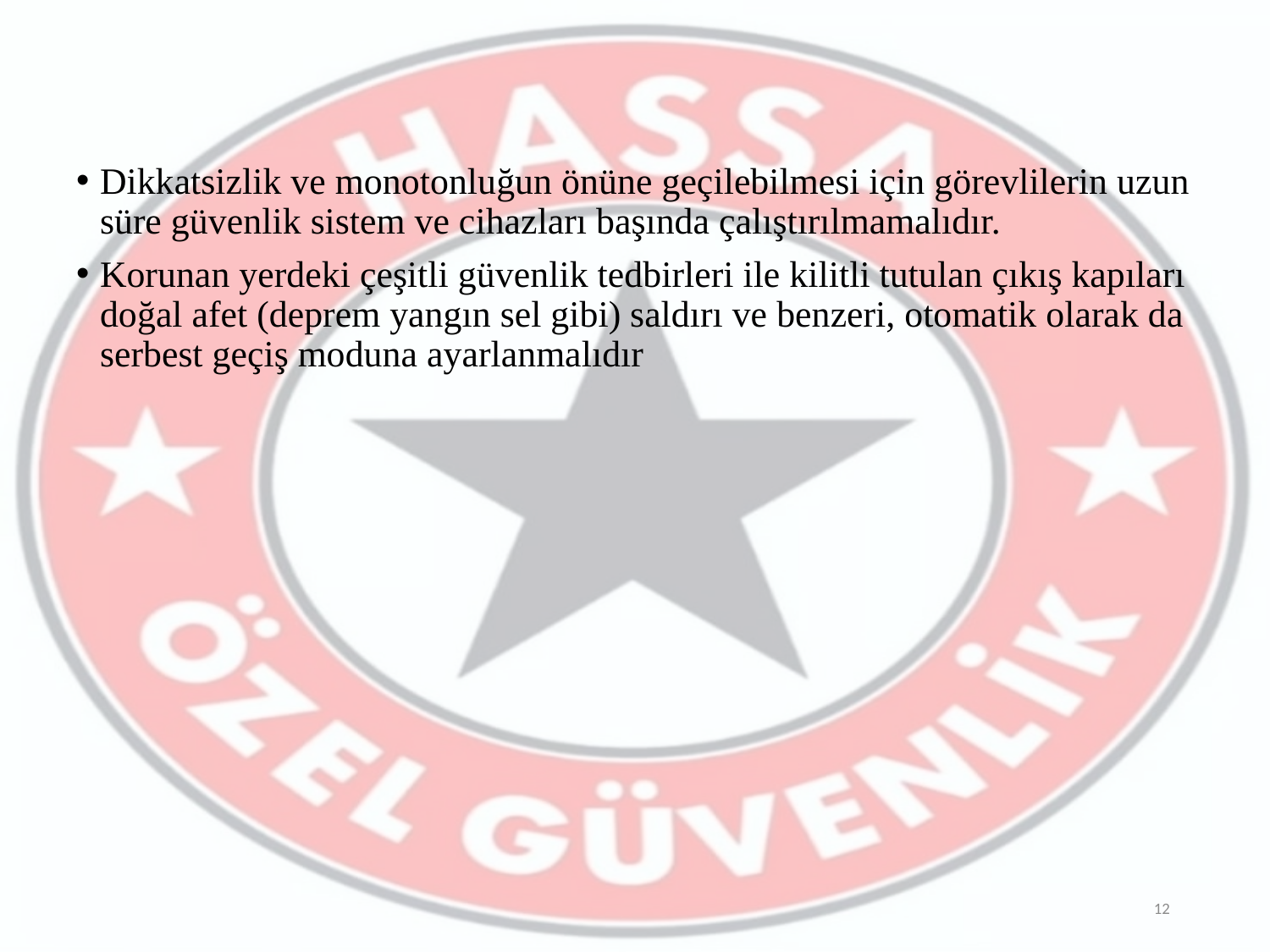

Dikkatsizlik ve monotonluğun önüne geçilebilmesi için görevlilerin uzun süre güvenlik sistem ve cihazları başında çalıştırılmamalıdır.
Korunan yerdeki çeşitli güvenlik tedbirleri ile kilitli tutulan çıkış kapıları doğal afet (deprem yangın sel gibi) saldırı ve benzeri, otomatik olarak da serbest geçiş moduna ayarlanmalıdır

12